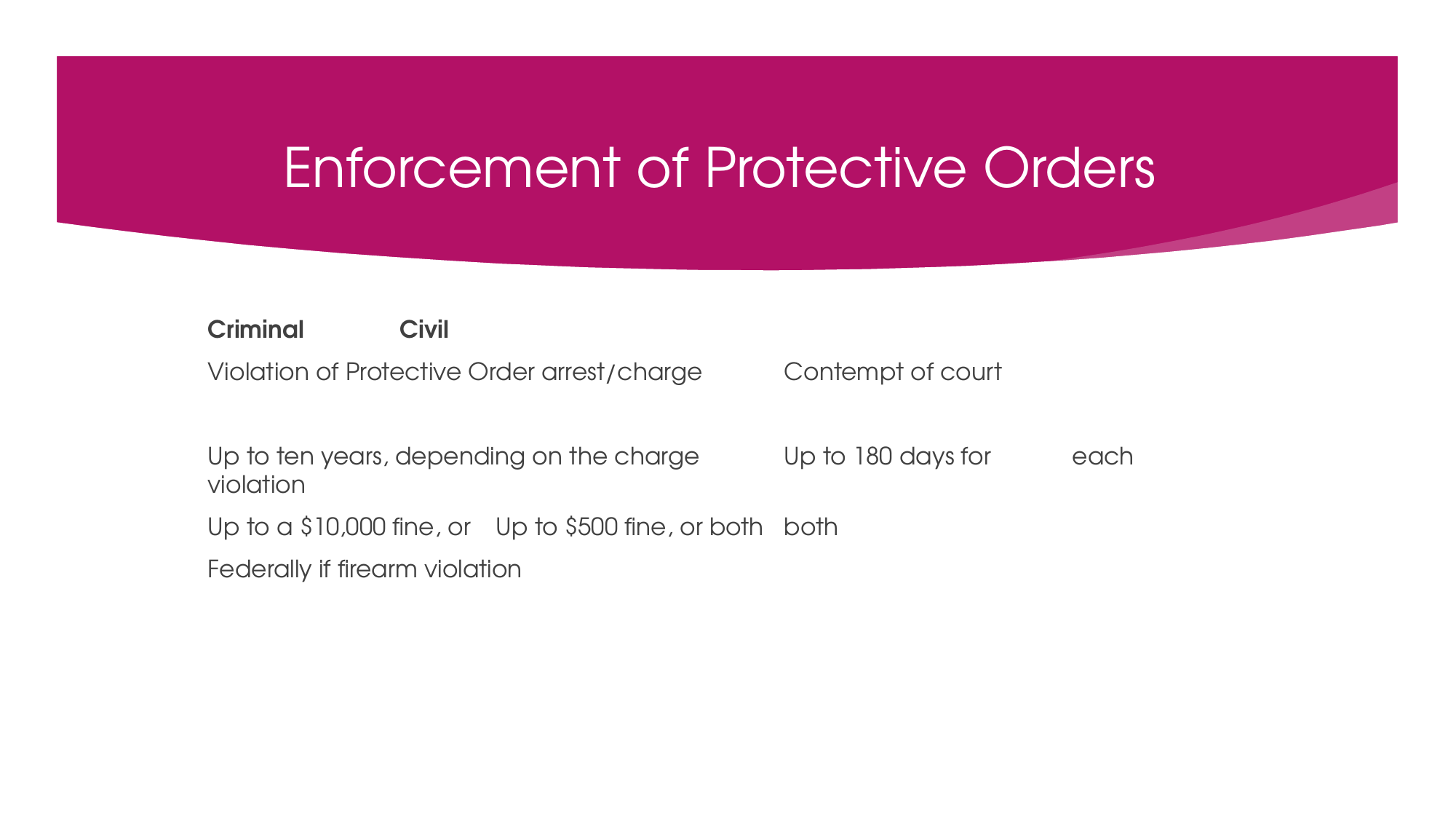

# Enforcement of Protective Orders

Criminal											Civil
Violation of Protective Order arrest/charge			Contempt of court

Up to ten years, depending on the charge			Up to 180 days for 														each violation
Up to a $10,000 fine, or								Up to $500 fine, or both												both
Federally if firearm violation